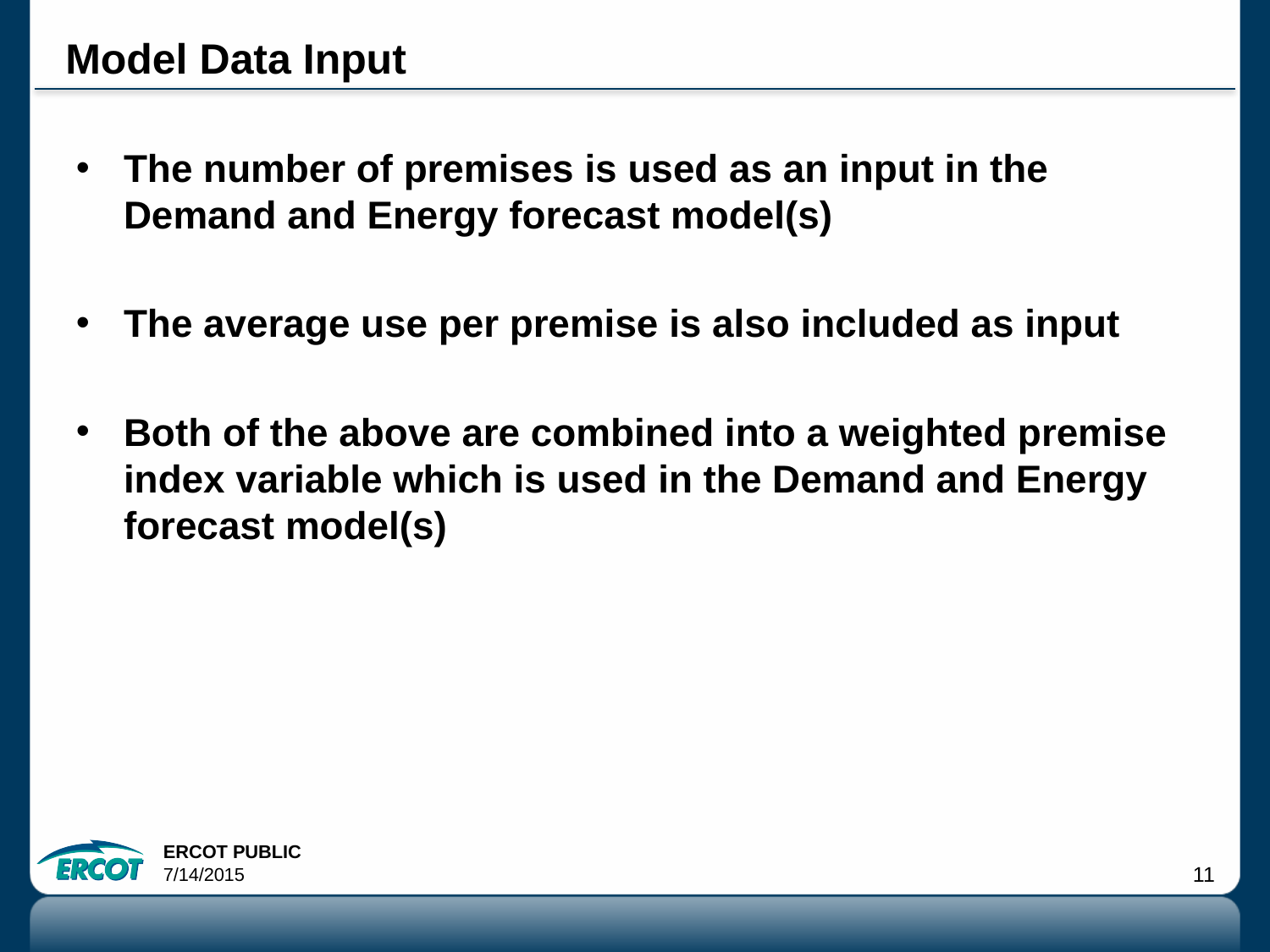

# Model Data Input
The number of premises is used as an input in the Demand and Energy forecast model(s)

The average use per premise is also included as input

Both of the above are combined into a weighted premise index variable which is used in the Demand and Energy forecast model(s)